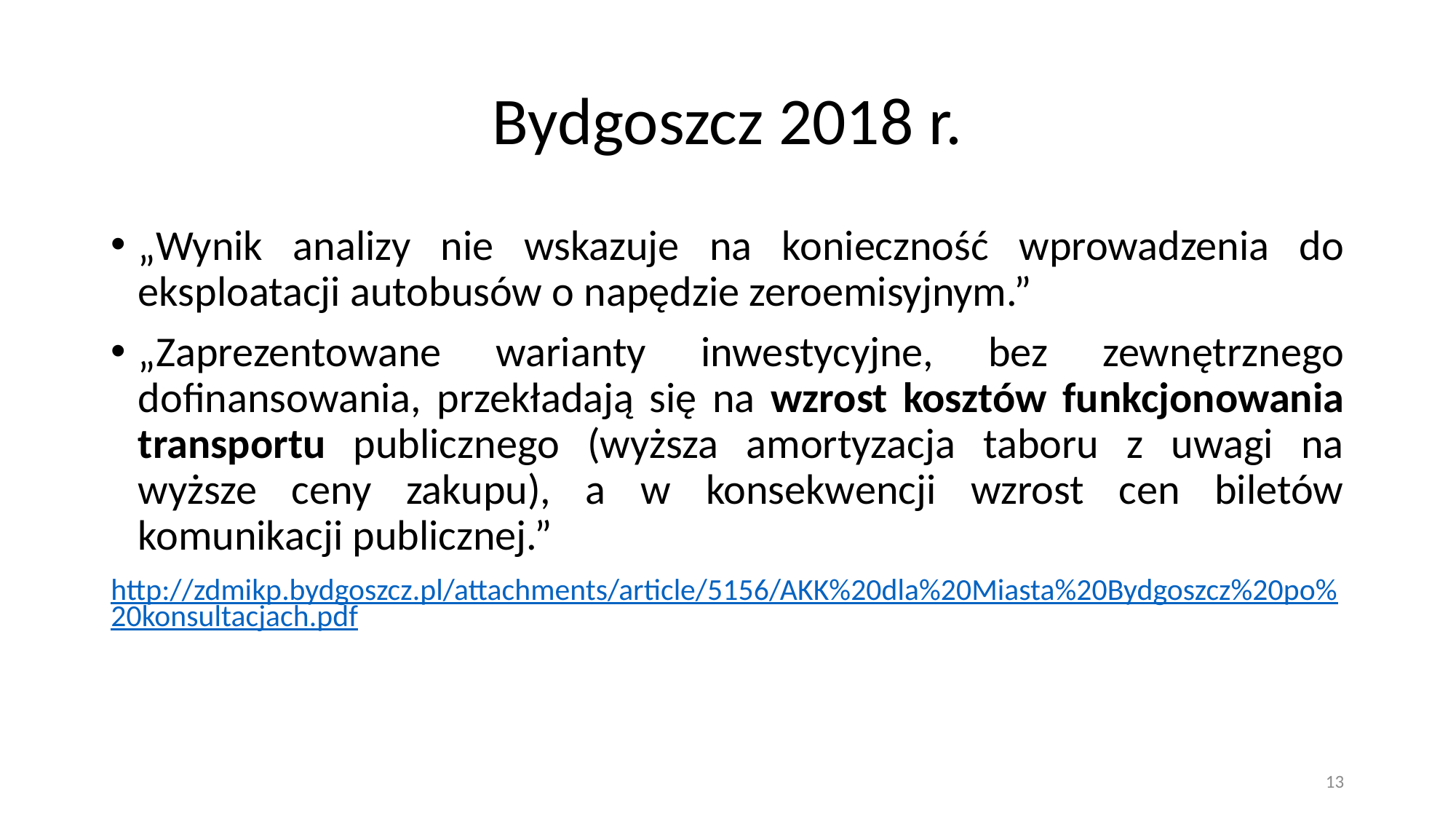

# Bydgoszcz 2018 r.
„Wynik analizy nie wskazuje na konieczność wprowadzenia do eksploatacji autobusów o napędzie zeroemisyjnym.”
„Zaprezentowane warianty inwestycyjne, bez zewnętrznego dofinansowania, przekładają się na wzrost kosztów funkcjonowania transportu publicznego (wyższa amortyzacja taboru z uwagi na wyższe ceny zakupu), a w konsekwencji wzrost cen biletów komunikacji publicznej.”
http://zdmikp.bydgoszcz.pl/attachments/article/5156/AKK%20dla%20Miasta%20Bydgoszcz%20po%20konsultacjach.pdf
13